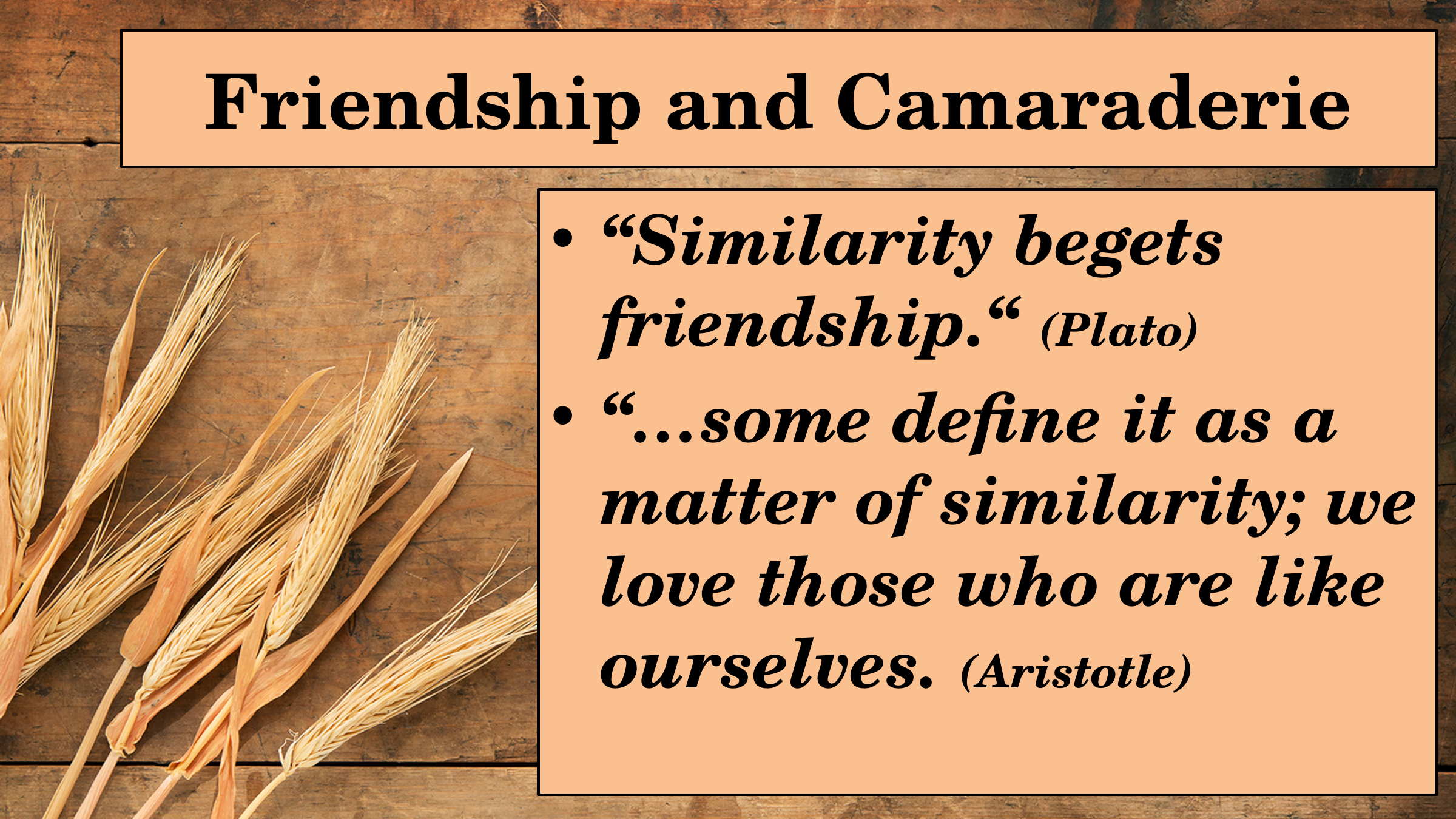

# Friendship and Camaraderie
“Similarity begets friendship.“ (Plato)
“…some define it as a matter of similarity; we love those who are like ourselves. (Aristotle)